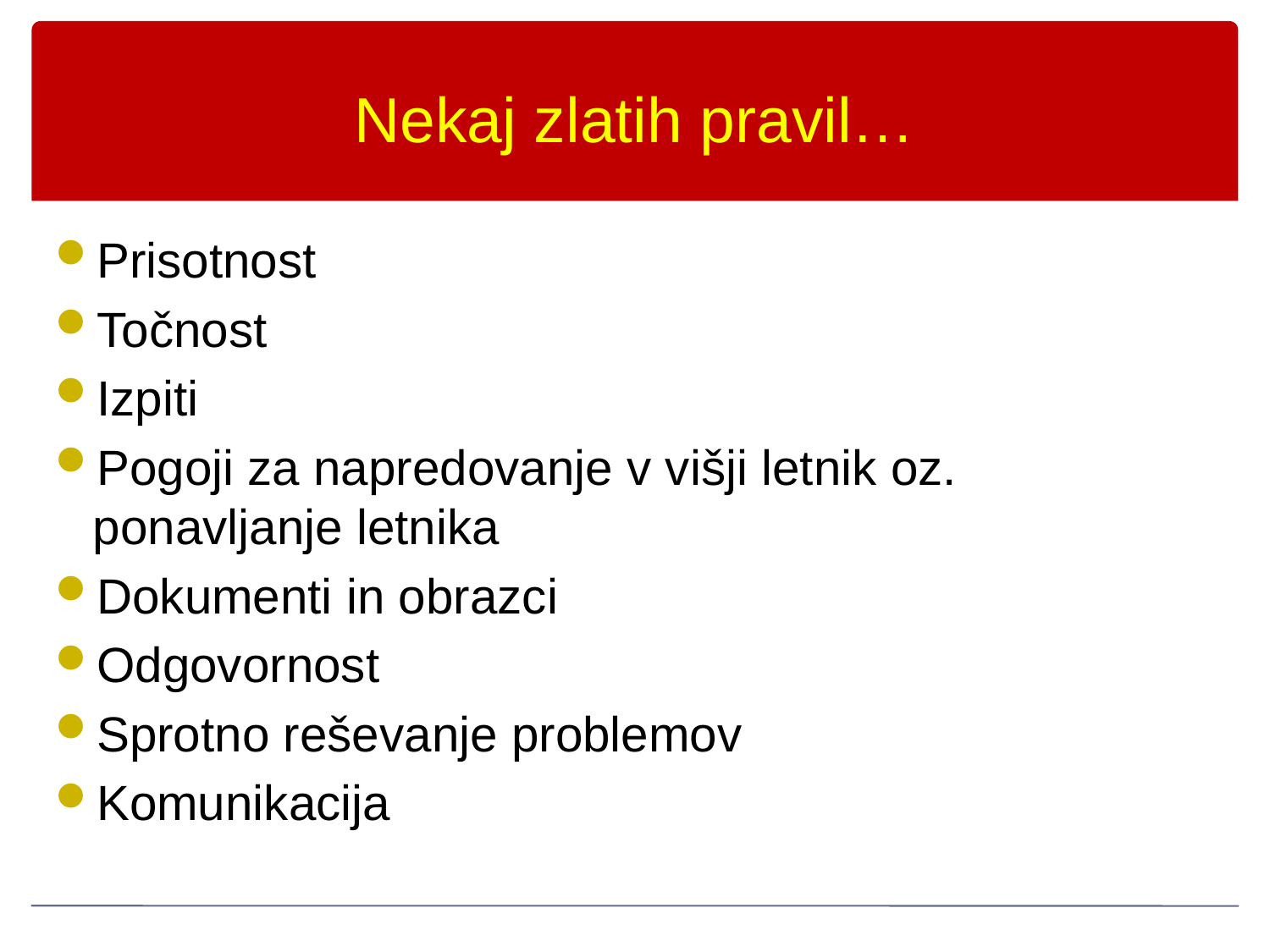

Nekaj zlatih pravil…
Prisotnost
Točnost
Izpiti
Pogoji za napredovanje v višji letnik oz. ponavljanje letnika
Dokumenti in obrazci
Odgovornost
Sprotno reševanje problemov
Komunikacija